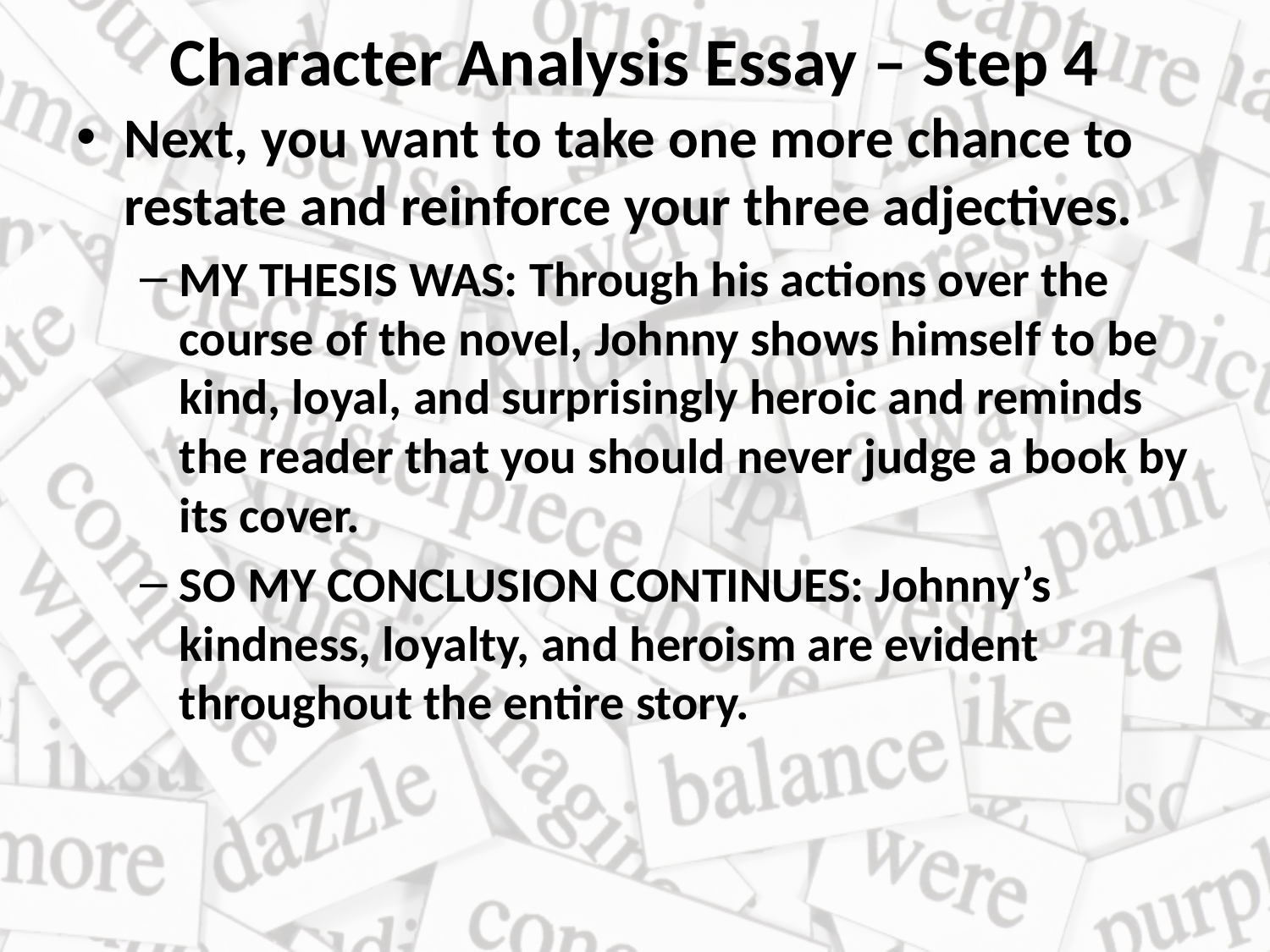

# Character Analysis Essay – Step 4
Next, you want to take one more chance to restate and reinforce your three adjectives.
MY THESIS WAS: Through his actions over the course of the novel, Johnny shows himself to be kind, loyal, and surprisingly heroic and reminds the reader that you should never judge a book by its cover.
SO MY CONCLUSION CONTINUES: Johnny’s kindness, loyalty, and heroism are evident throughout the entire story.